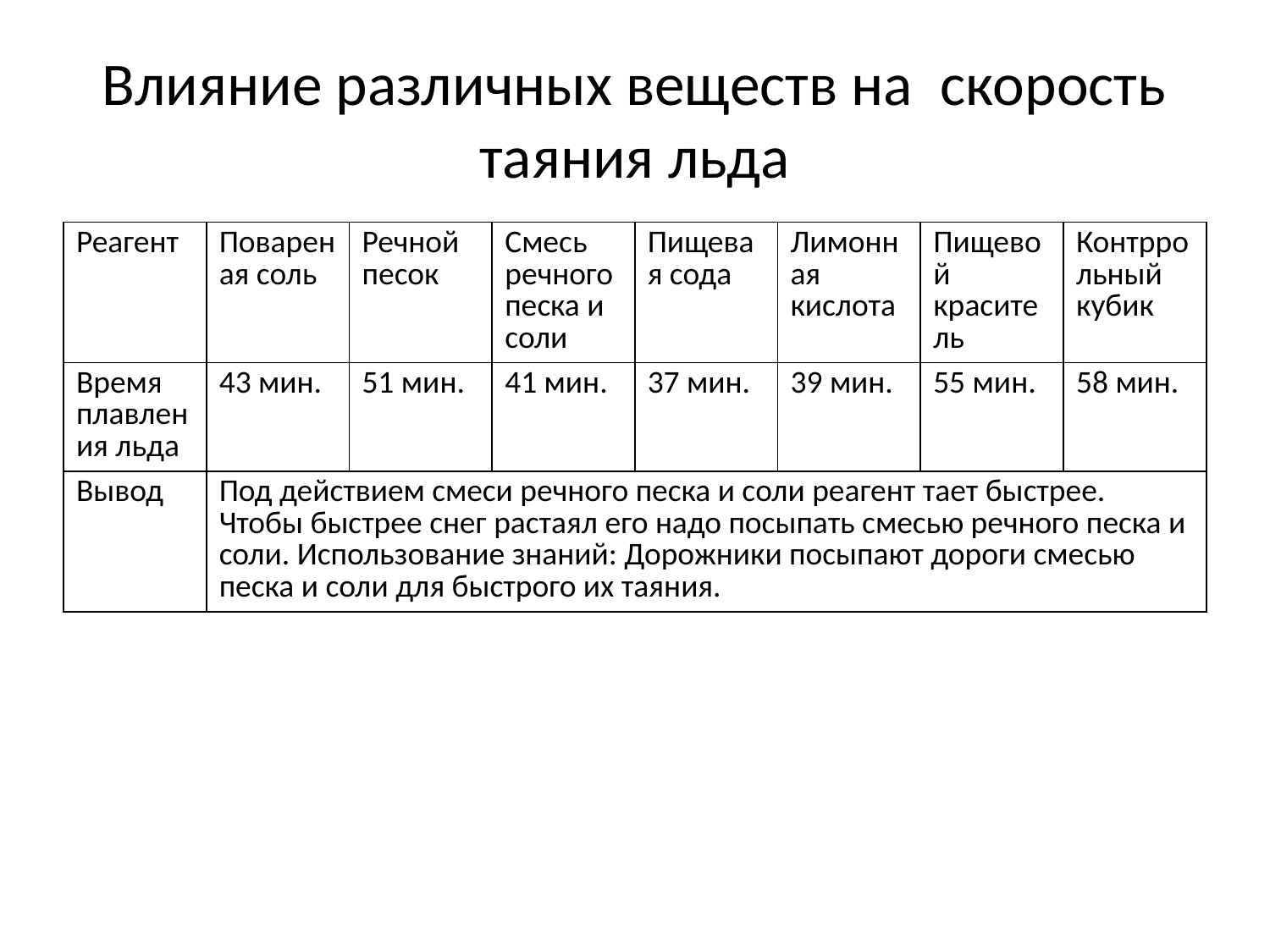

# Влияние различных веществ на  скорость таяния льда
| Реагент | Повареная соль | Речной песок | Смесь речного песка и соли | Пищевая сода | Лимонная кислота | Пищевой краситель | Контррольный кубик |
| --- | --- | --- | --- | --- | --- | --- | --- |
| Время плавления льда | 43 мин. | 51 мин. | 41 мин. | 37 мин. | 39 мин. | 55 мин. | 58 мин. |
| Вывод | Под действием смеси речного песка и соли реагент тает быстрее. Чтобы быстрее снег растаял его надо посыпать смесью речного песка и соли. Использование знаний: Дорожники посыпают дороги смесью песка и соли для быстрого их таяния. |  |  |  |  |  |  |